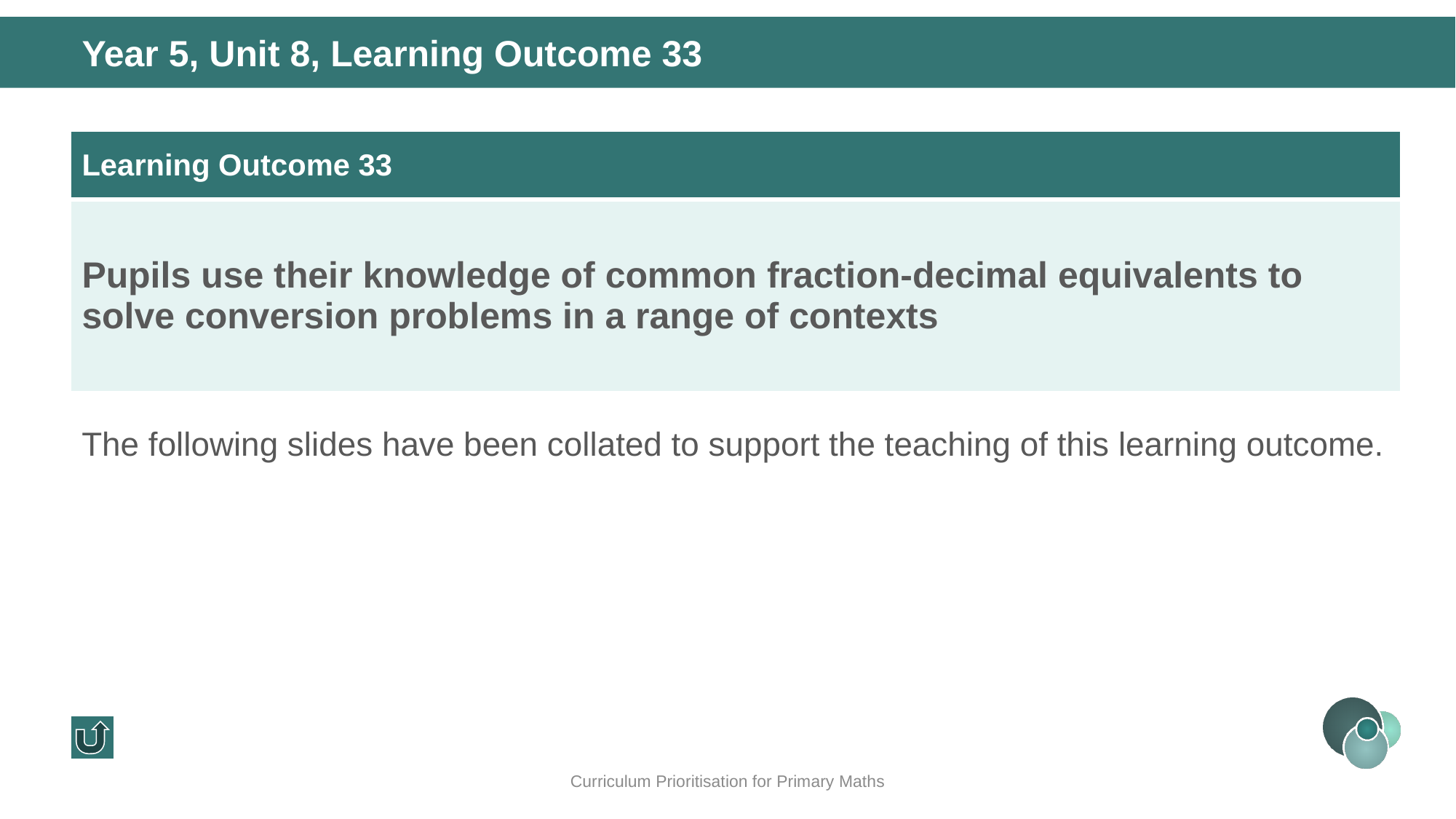

Year 5, Unit 8, Learning Outcome 33
| Learning Outcome 33 |
| --- |
| Pupils use their knowledge of common fraction-decimal equivalents to solve conversion problems in a range of contexts |
The following slides have been collated to support the teaching of this learning outcome.

Curriculum Prioritisation for Primary Maths